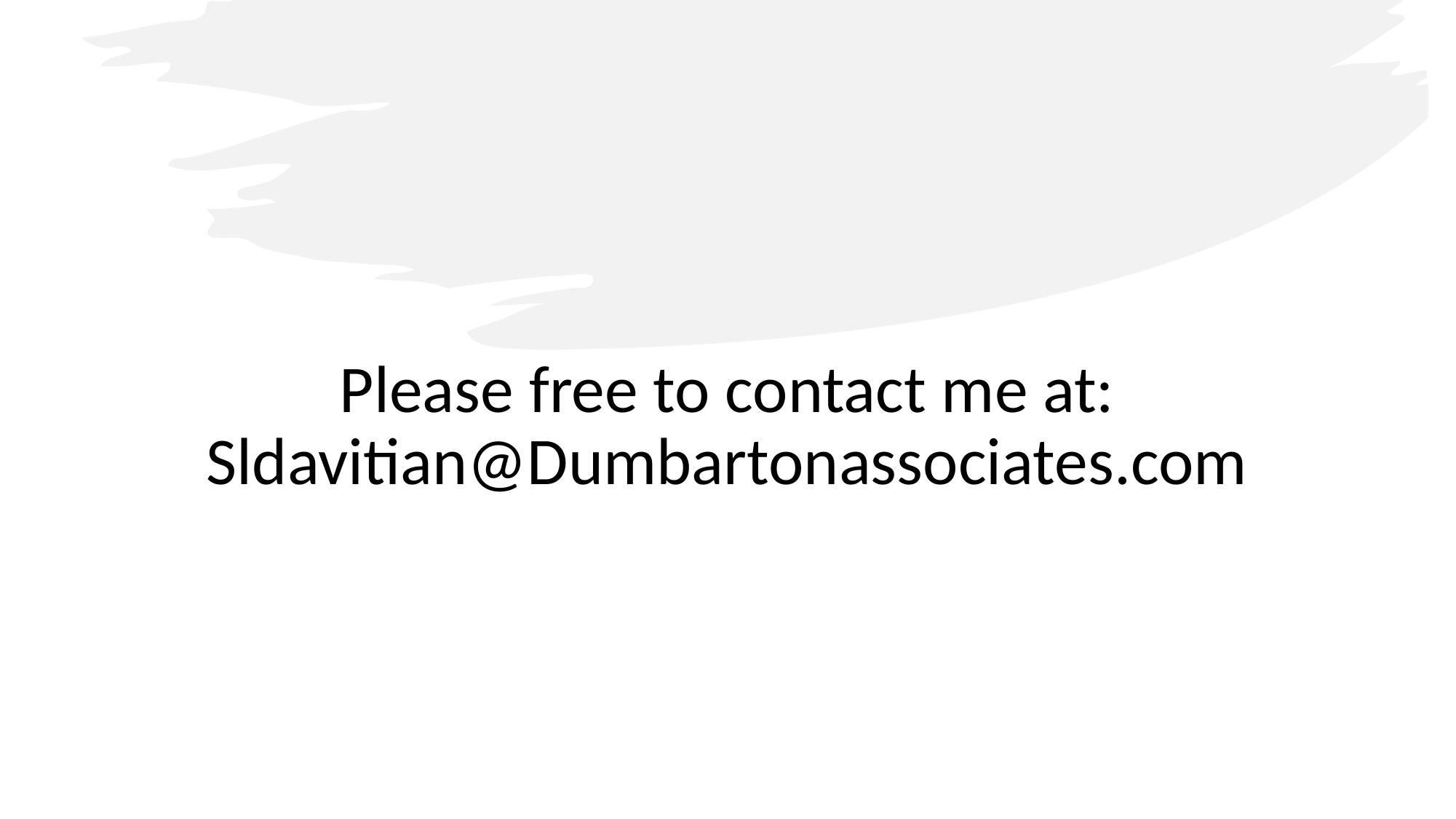

# Please free to contact me at: Sldavitian@Dumbartonassociates.com